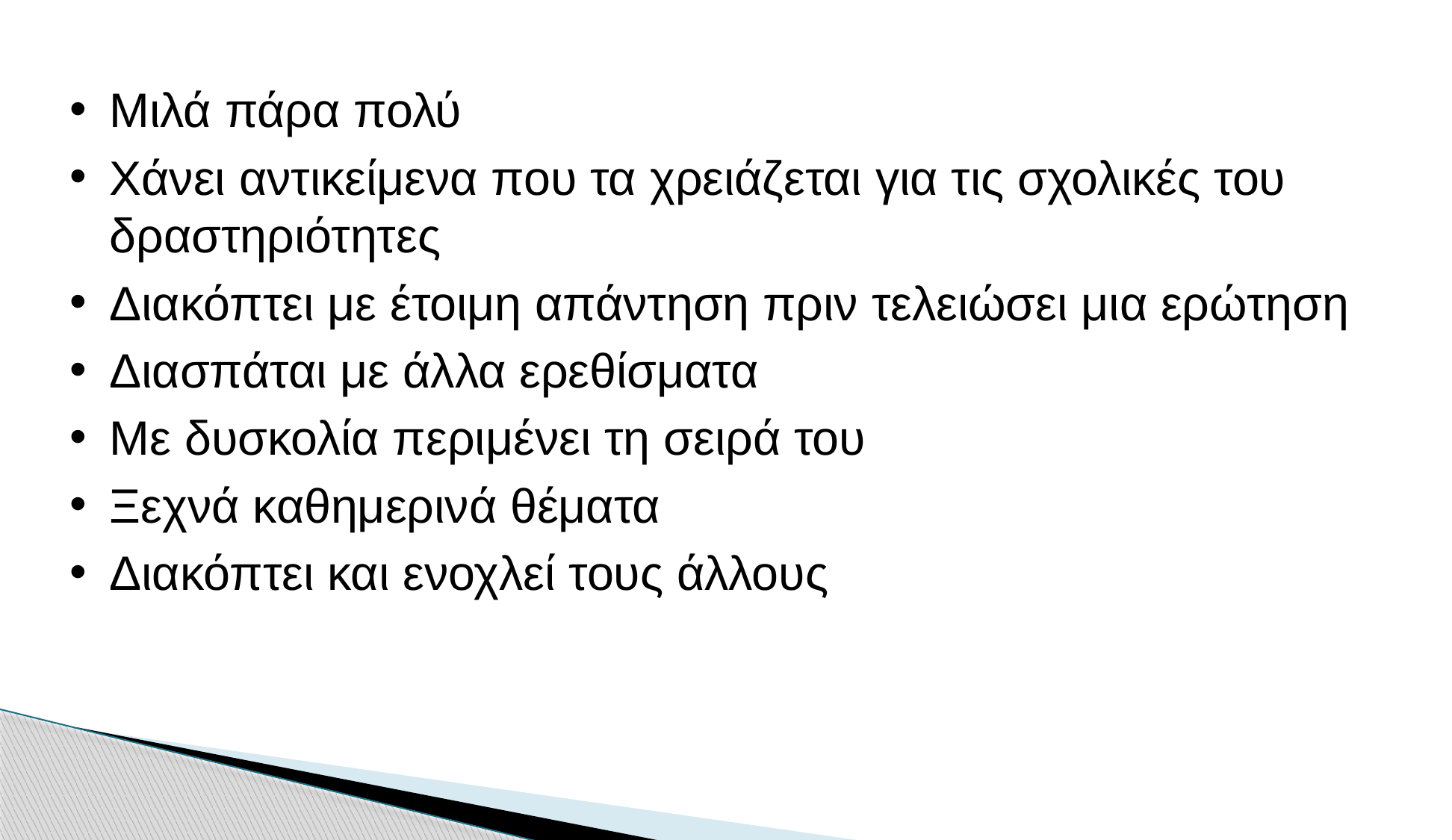

Μιλά πάρα πολύ
Χάνει αντικείμενα που τα χρειάζεται για τις σχολικές του δραστηριότητες
Διακόπτει με έτοιμη απάντηση πριν τελειώσει μια ερώτηση
Διασπάται με άλλα ερεθίσματα
Με δυσκολία περιμένει τη σειρά του
Ξεχνά καθημερινά θέματα
Διακόπτει και ενοχλεί τους άλλους